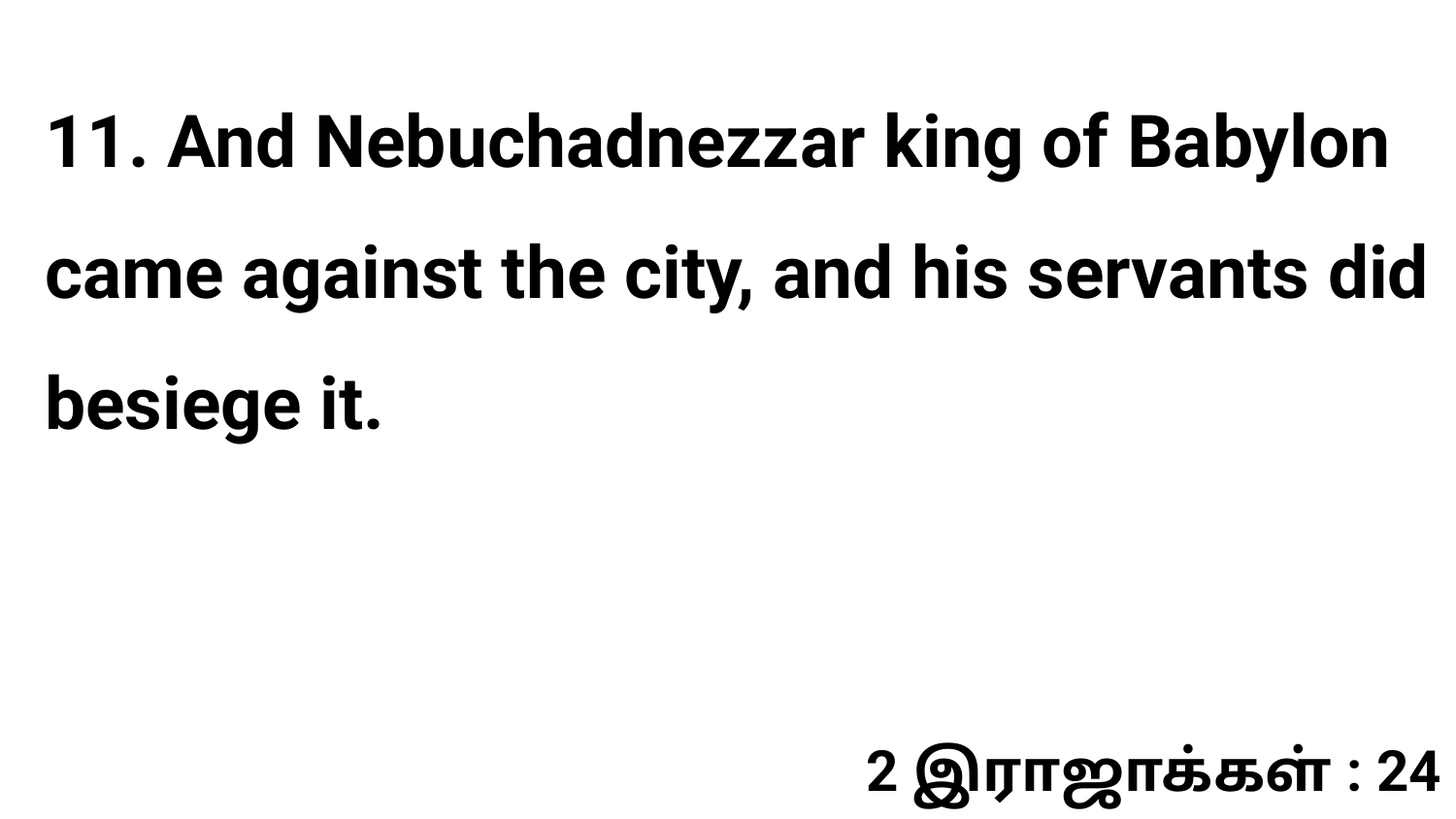

11. And Nebuchadnezzar king of Babylon came against the city, and his servants did besiege it.
2 இராஜாக்கள் : 24